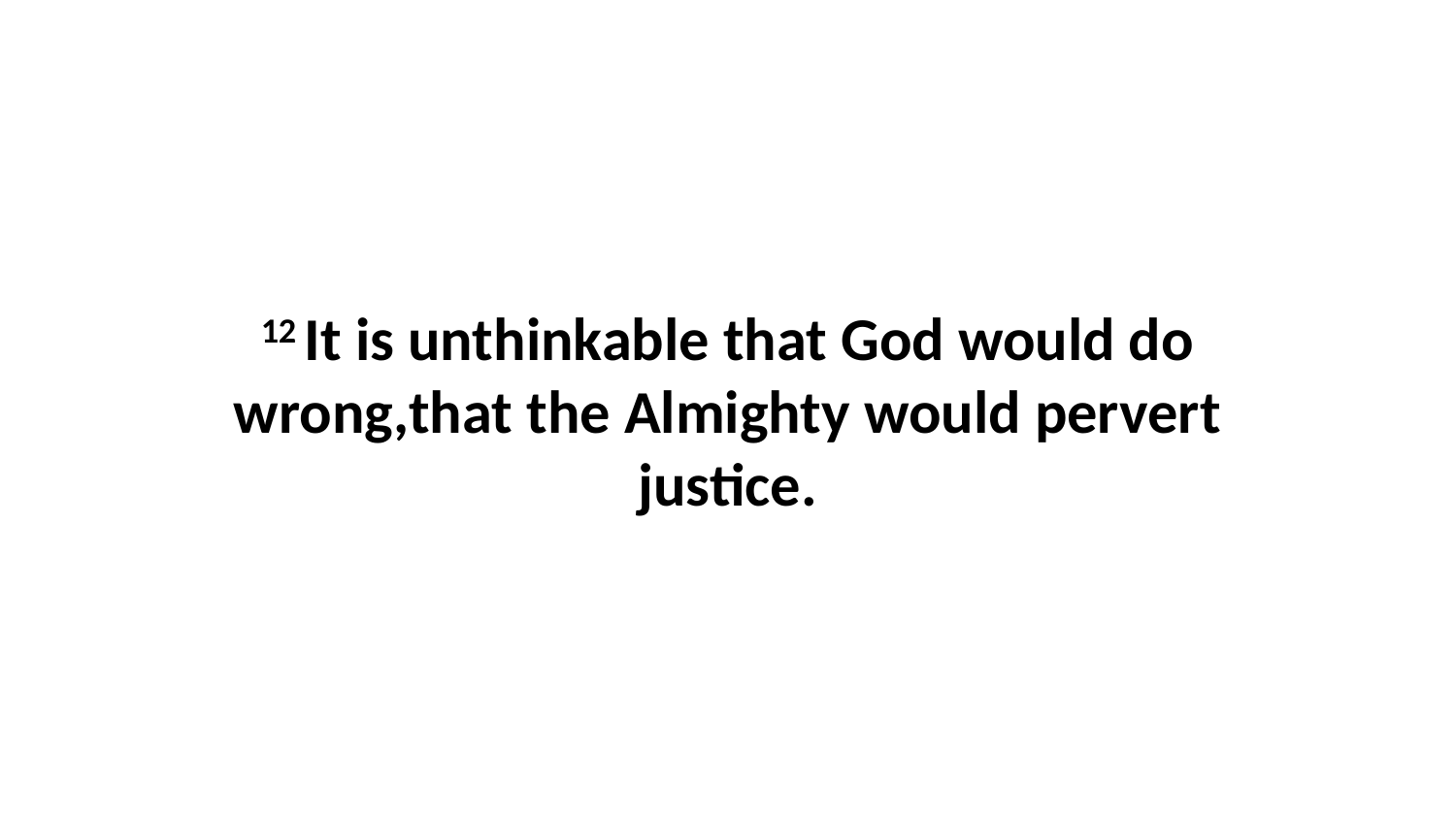

12 It is unthinkable that God would do wrong,that the Almighty would pervert justice.